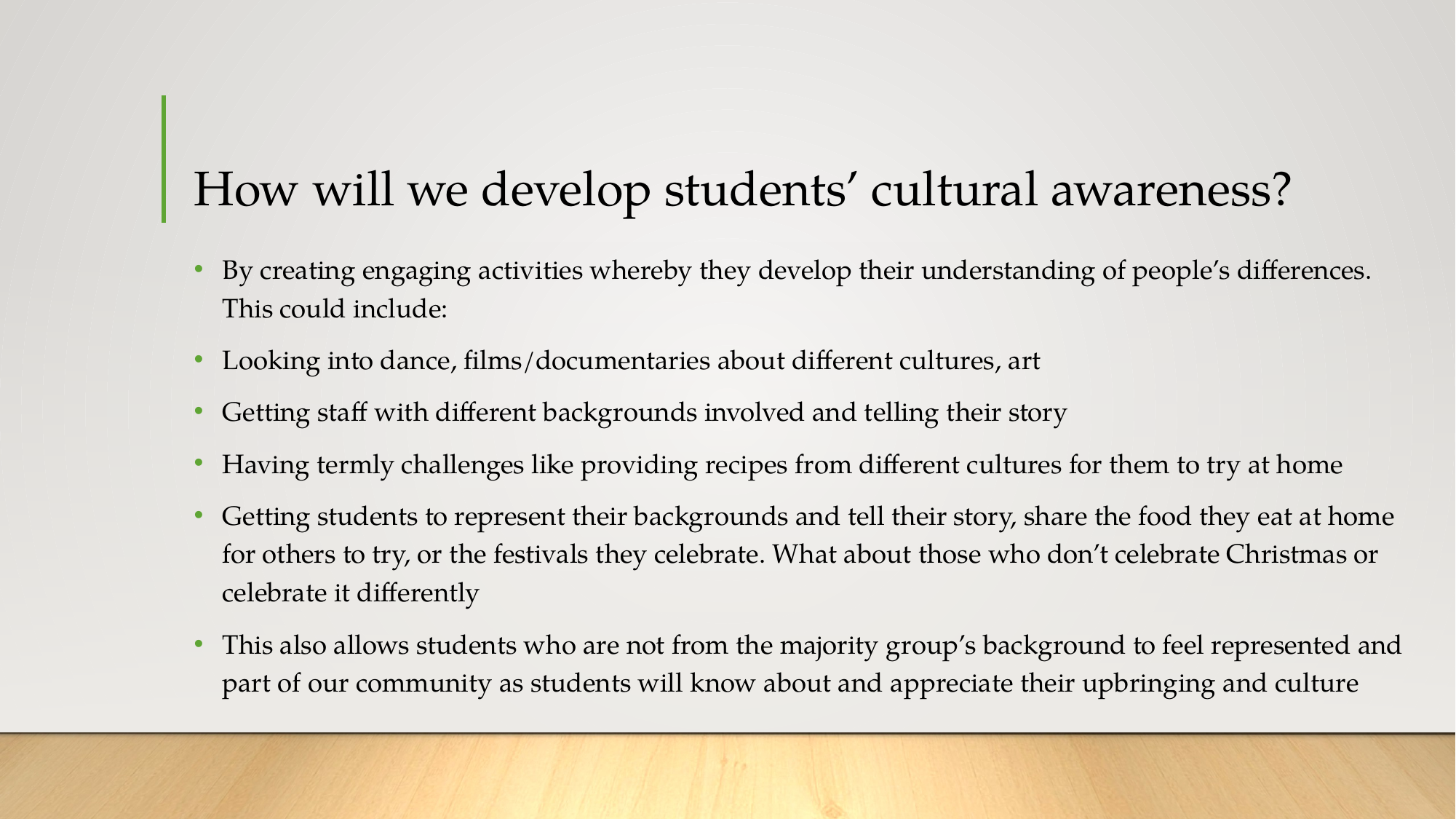

# How will we develop students’ cultural awareness?
By creating engaging activities whereby they develop their understanding of people’s differences. This could include:
Looking into dance, films/documentaries about different cultures, art
Getting staff with different backgrounds involved and telling their story
Having termly challenges like providing recipes from different cultures for them to try at home
Getting students to represent their backgrounds and tell their story, share the food they eat at home for others to try, or the festivals they celebrate. What about those who don’t celebrate Christmas or celebrate it differently
This also allows students who are not from the majority group’s background to feel represented and part of our community as students will know about and appreciate their upbringing and culture